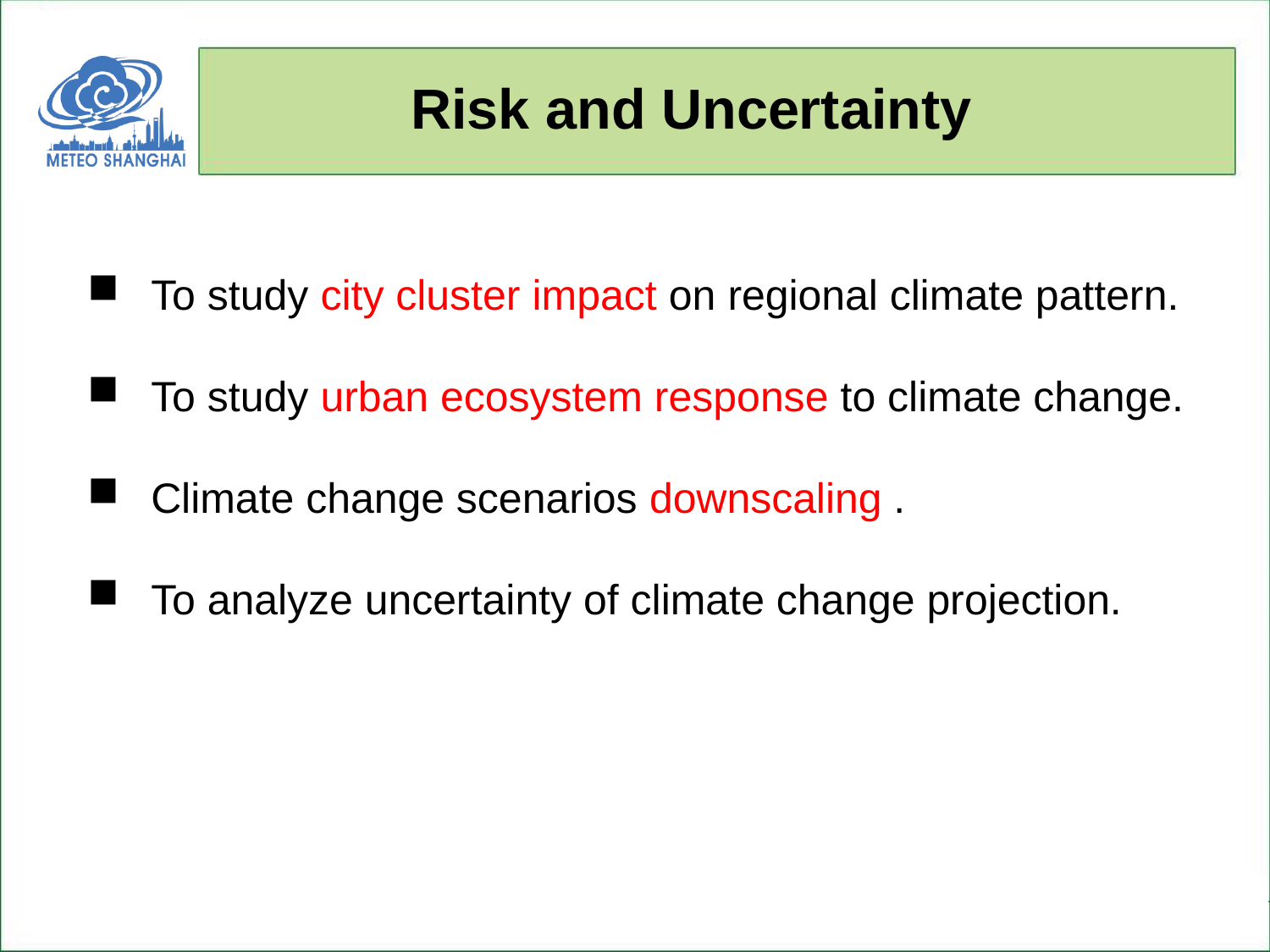

Risk and Uncertainty
To study city cluster impact on regional climate pattern.
To study urban ecosystem response to climate change.
Climate change scenarios downscaling .
To analyze uncertainty of climate change projection.